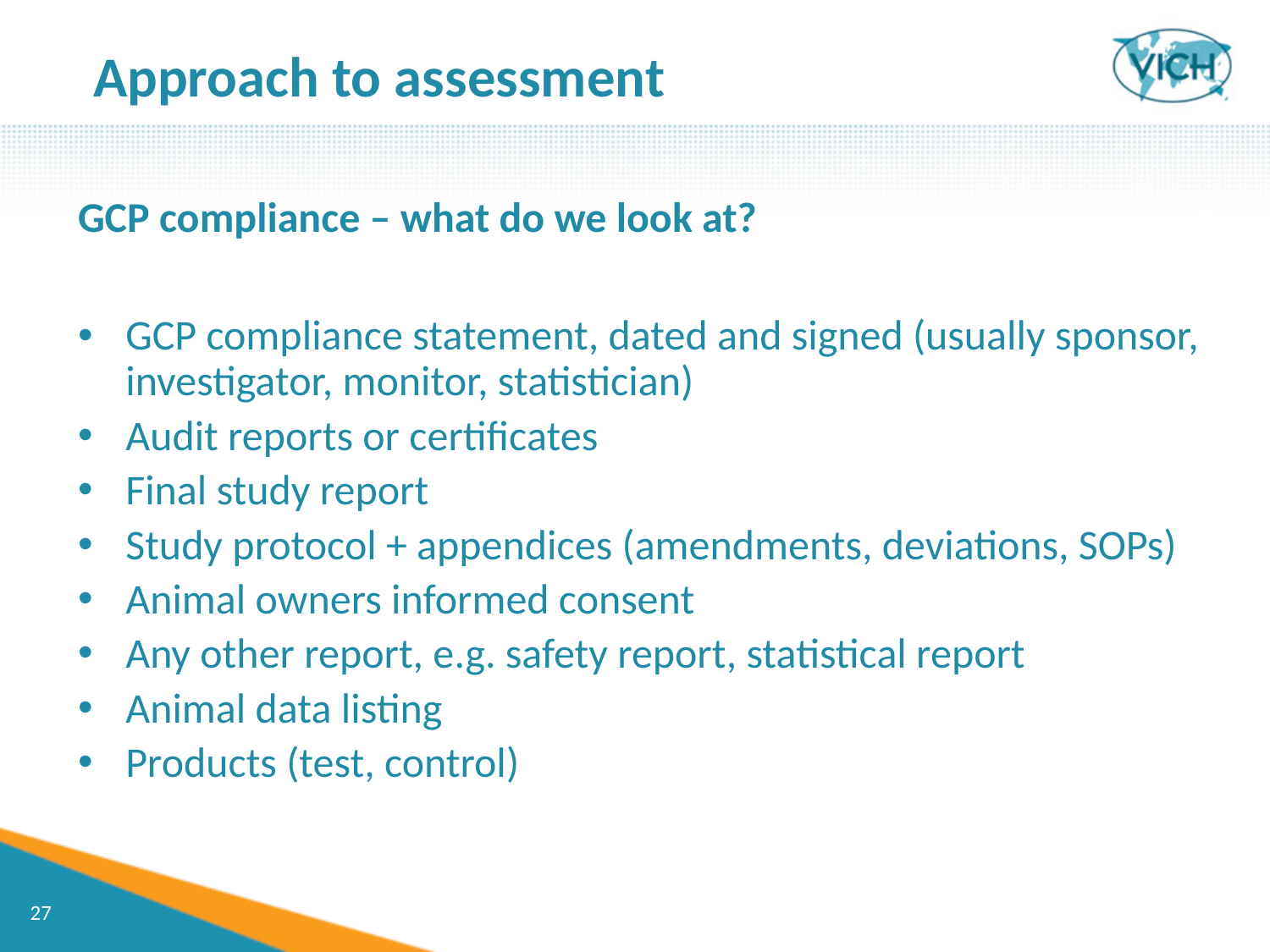

Approach to assessment

GCP compliance – what do we look at?

GCP compliance statement, dated and signed (usually sponsor, investigator, monitor, statistician)
Audit reports or certificates
Final study report
Study protocol + appendices (amendments, deviations, SOPs)
Animal owners informed consent
Any other report, e.g. safety report, statistical report
Animal data listing
Products (test, control)